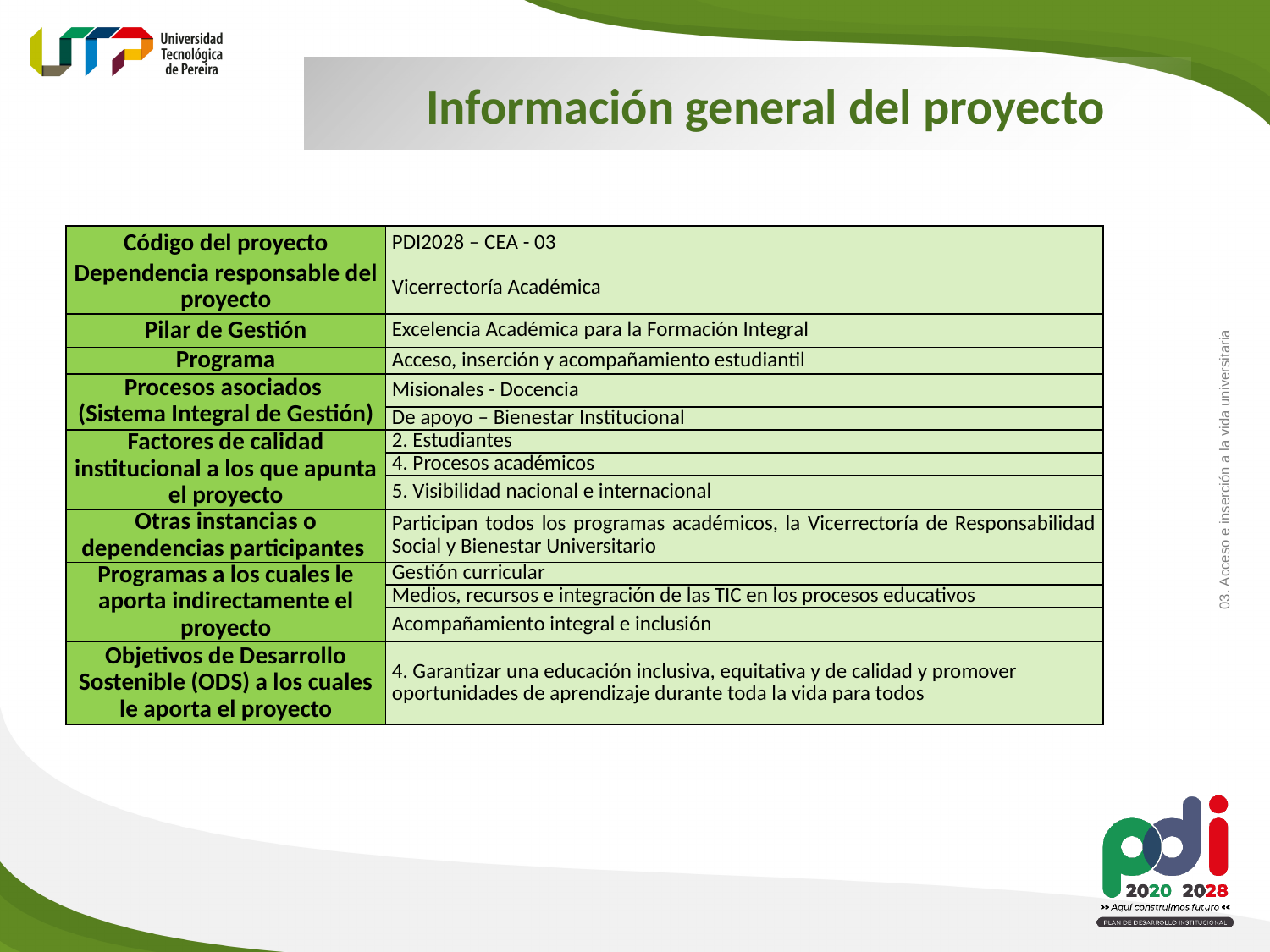

Información general del proyecto
| Código del proyecto | PDI2028 – CEA - 03 |
| --- | --- |
| Dependencia responsable del proyecto | Vicerrectoría Académica |
| Pilar de Gestión | Excelencia Académica para la Formación Integral |
| Programa | Acceso, inserción y acompañamiento estudiantil |
| Procesos asociados (Sistema Integral de Gestión) | Misionales - Docencia |
|  | De apoyo – Bienestar Institucional |
| Factores de calidad institucional a los que apunta el proyecto | 2. Estudiantes |
|  | 4. Procesos académicos |
|  | 5. Visibilidad nacional e internacional |
| Otras instancias o dependencias participantes | Participan todos los programas académicos, la Vicerrectoría de Responsabilidad Social y Bienestar Universitario |
| Programas a los cuales le aporta indirectamente el proyecto | Gestión curricular |
|  | Medios, recursos e integración de las TIC en los procesos educativos |
|  | Acompañamiento integral e inclusión |
| Objetivos de Desarrollo Sostenible (ODS) a los cuales le aporta el proyecto | 4. Garantizar una educación inclusiva, equitativa y de calidad y promover oportunidades de aprendizaje durante toda la vida para todos |
03. Acceso e inserción a la vida universitaria